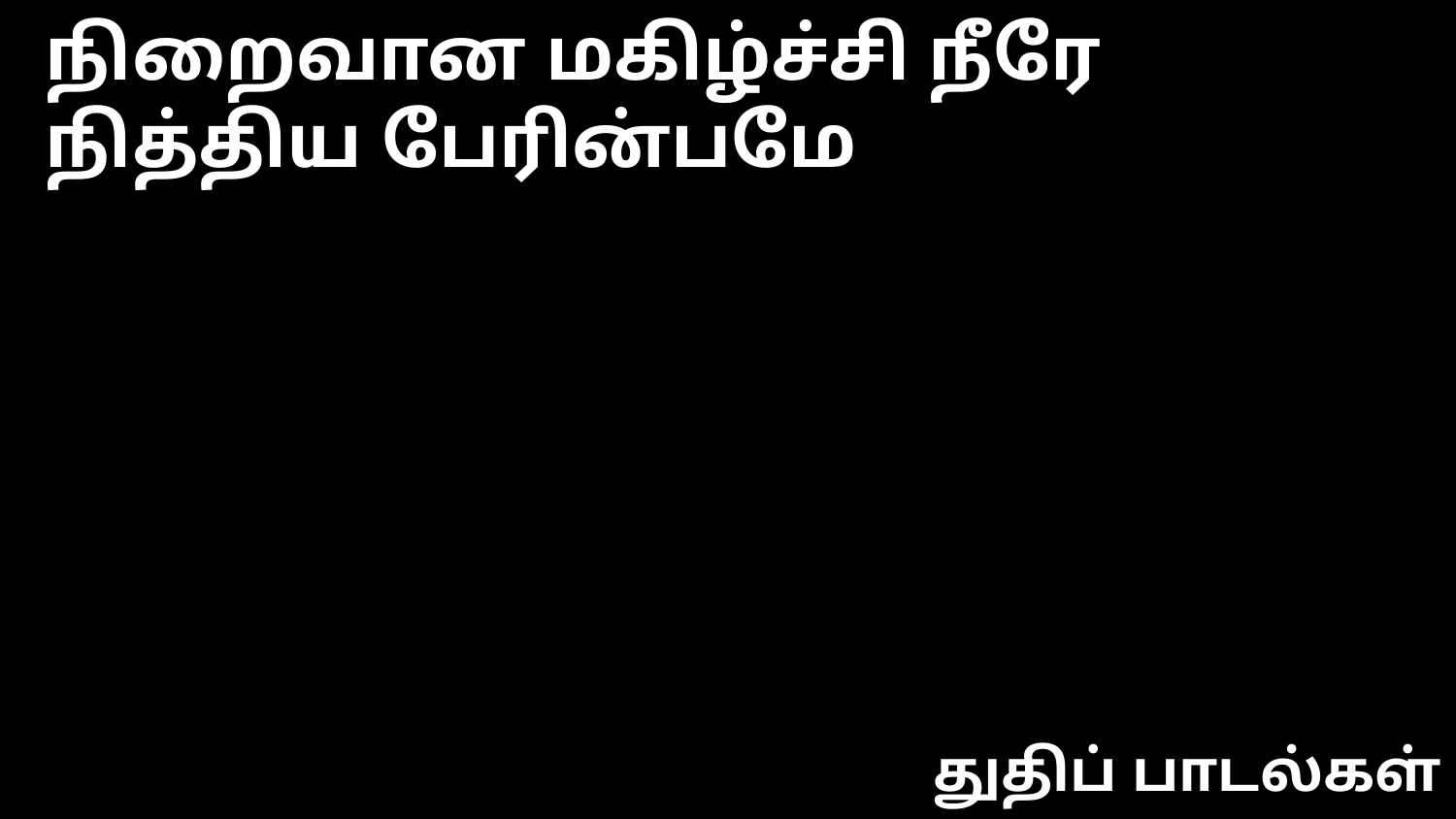

நிறைவான மகிழ்ச்சி நீரே
நித்திய பேரின்பமே

துதிப் பாடல்கள்